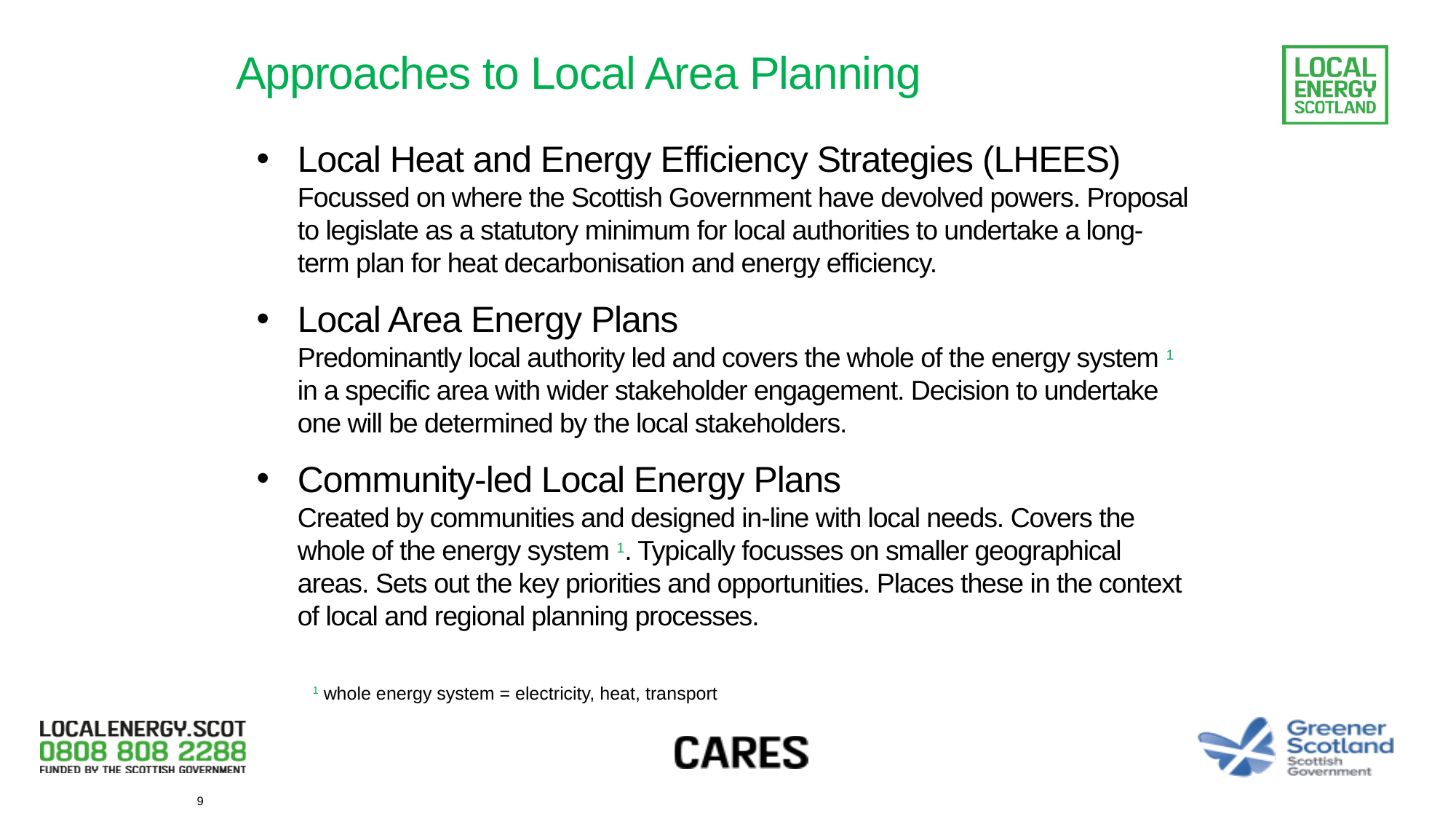

# Approaches to Local Area Planning
Local Heat and Energy Efficiency Strategies (LHEES)
Focussed on where the Scottish Government have devolved powers. Proposal to legislate as a statutory minimum for local authorities to undertake a long-term plan for heat decarbonisation and energy efficiency.
Local Area Energy Plans
Predominantly local authority led and covers the whole of the energy system 1 in a specific area with wider stakeholder engagement. Decision to undertake one will be determined by the local stakeholders.
Community-led Local Energy Plans
Created by communities and designed in-line with local needs. Covers the whole of the energy system 1. Typically focusses on smaller geographical areas. Sets out the key priorities and opportunities. Places these in the context of local and regional planning processes.

1 whole energy system = electricity, heat, transport
9